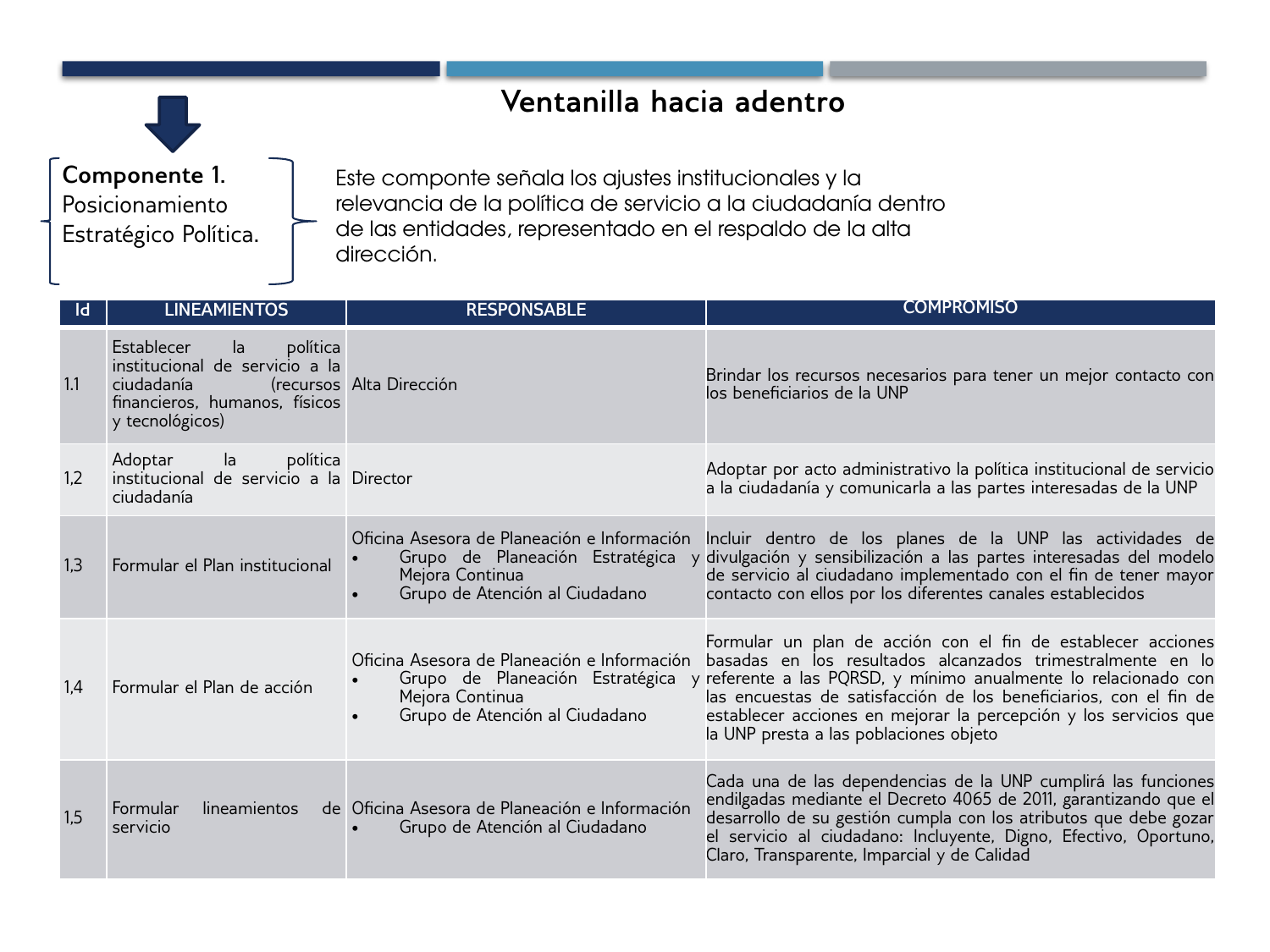

Ventanilla hacia adentro

Componente 1. Posicionamiento Estratégico Política.

Este componte señala los ajustes institucionales y la relevancia de la política de servicio a la ciudadanía dentro de las entidades, representado en el respaldo de la alta dirección.
| Id | LINEAMIENTOS | RESPONSABLE | COMPROMISO |
| --- | --- | --- | --- |
| 1.1 | Establecer la política institucional de servicio a la ciudadanía (recursos financieros, humanos, físicos y tecnológicos) | Alta Dirección | Brindar los recursos necesarios para tener un mejor contacto con los beneficiarios de la UNP |
| 1,2 | Adoptar la política institucional de servicio a la ciudadanía | Director | Adoptar por acto administrativo la política institucional de servicio a la ciudadanía y comunicarla a las partes interesadas de la UNP |
| 1,3 | Formular el Plan institucional | Oficina Asesora de Planeación e Información Grupo de Planeación Estratégica y Mejora Continua Grupo de Atención al Ciudadano | Incluir dentro de los planes de la UNP las actividades de divulgación y sensibilización a las partes interesadas del modelo de servicio al ciudadano implementado con el fin de tener mayor contacto con ellos por los diferentes canales establecidos |
| 1,4 | Formular el Plan de acción | Oficina Asesora de Planeación e Información Grupo de Planeación Estratégica y Mejora Continua Grupo de Atención al Ciudadano | Formular un plan de acción con el fin de establecer acciones basadas en los resultados alcanzados trimestralmente en lo referente a las PQRSD, y mínimo anualmente lo relacionado con las encuestas de satisfacción de los beneficiarios, con el fin de establecer acciones en mejorar la percepción y los servicios que la UNP presta a las poblaciones objeto |
| 1,5 | Formular lineamientos de servicio | Oficina Asesora de Planeación e Información Grupo de Atención al Ciudadano | Cada una de las dependencias de la UNP cumplirá las funciones endilgadas mediante el Decreto 4065 de 2011, garantizando que el desarrollo de su gestión cumpla con los atributos que debe gozar el servicio al ciudadano: Incluyente, Digno, Efectivo, Oportuno, Claro, Transparente, Imparcial y de Calidad |